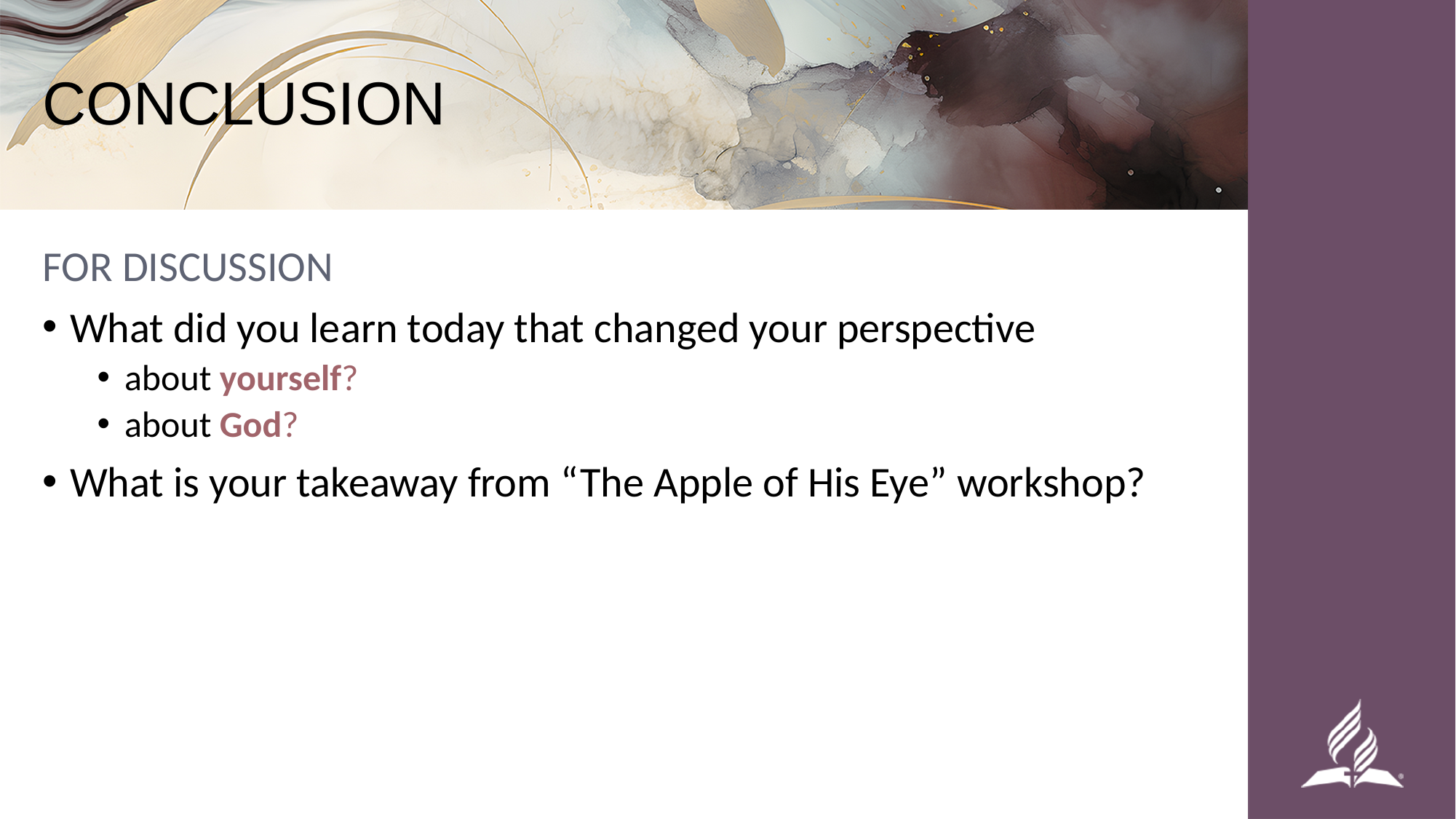

# CONCLUSION
FOR DISCUSSION
What did you learn today that changed your perspective
about yourself?
about God?
What is your takeaway from “The Apple of His Eye” workshop?